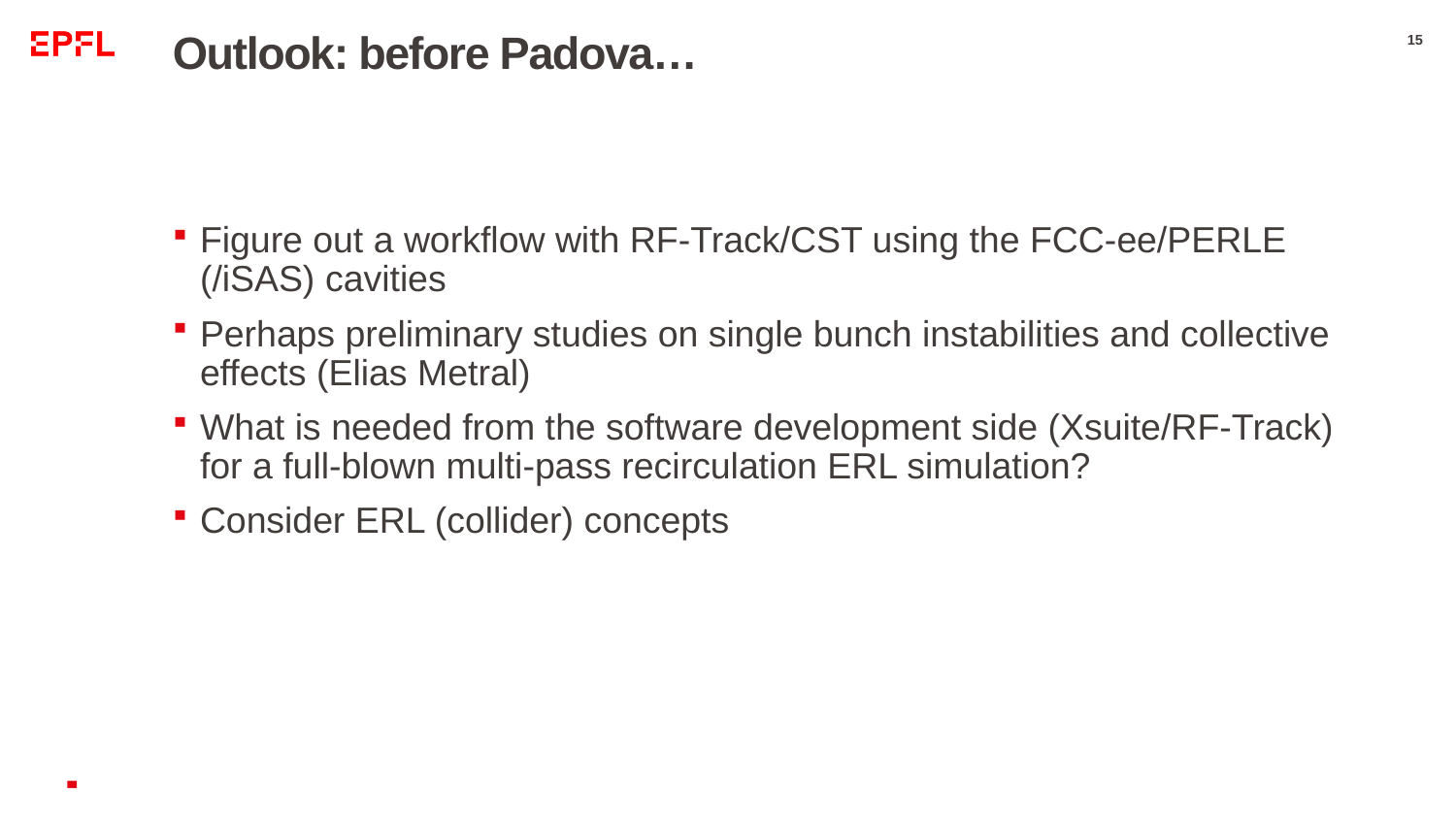

# Outlook: before Padova…
15
Figure out a workflow with RF-Track/CST using the FCC-ee/PERLE (/iSAS) cavities
Perhaps preliminary studies on single bunch instabilities and collective effects (Elias Metral)
What is needed from the software development side (Xsuite/RF-Track) for a full-blown multi-pass recirculation ERL simulation?
Consider ERL (collider) concepts